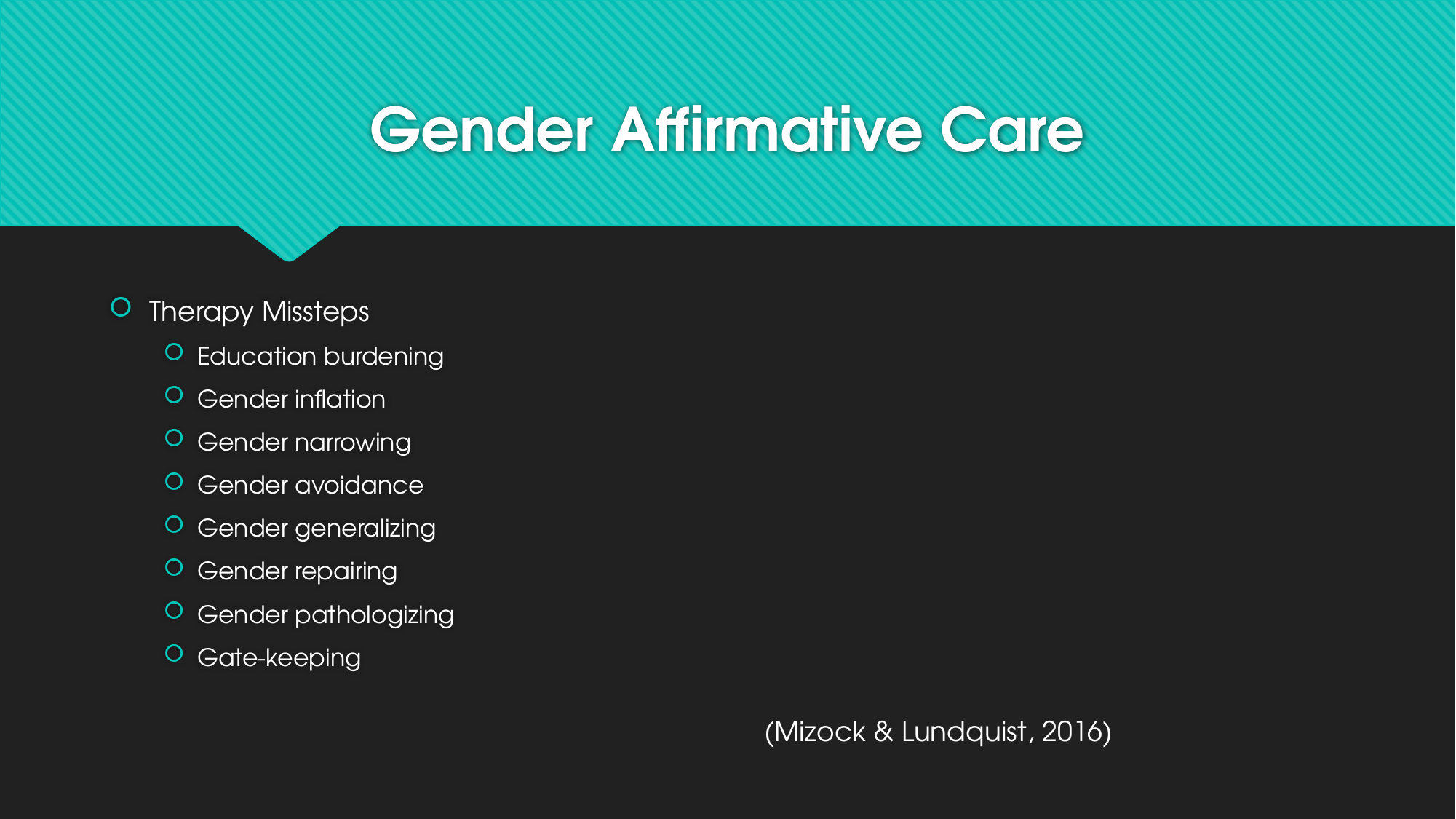

# Gender Affirmative Care
Therapy Missteps
Education burdening
Gender inflation
Gender narrowing
Gender avoidance
Gender generalizing
Gender repairing
Gender pathologizing
Gate-keeping

(Mizock & Lundquist, 2016)